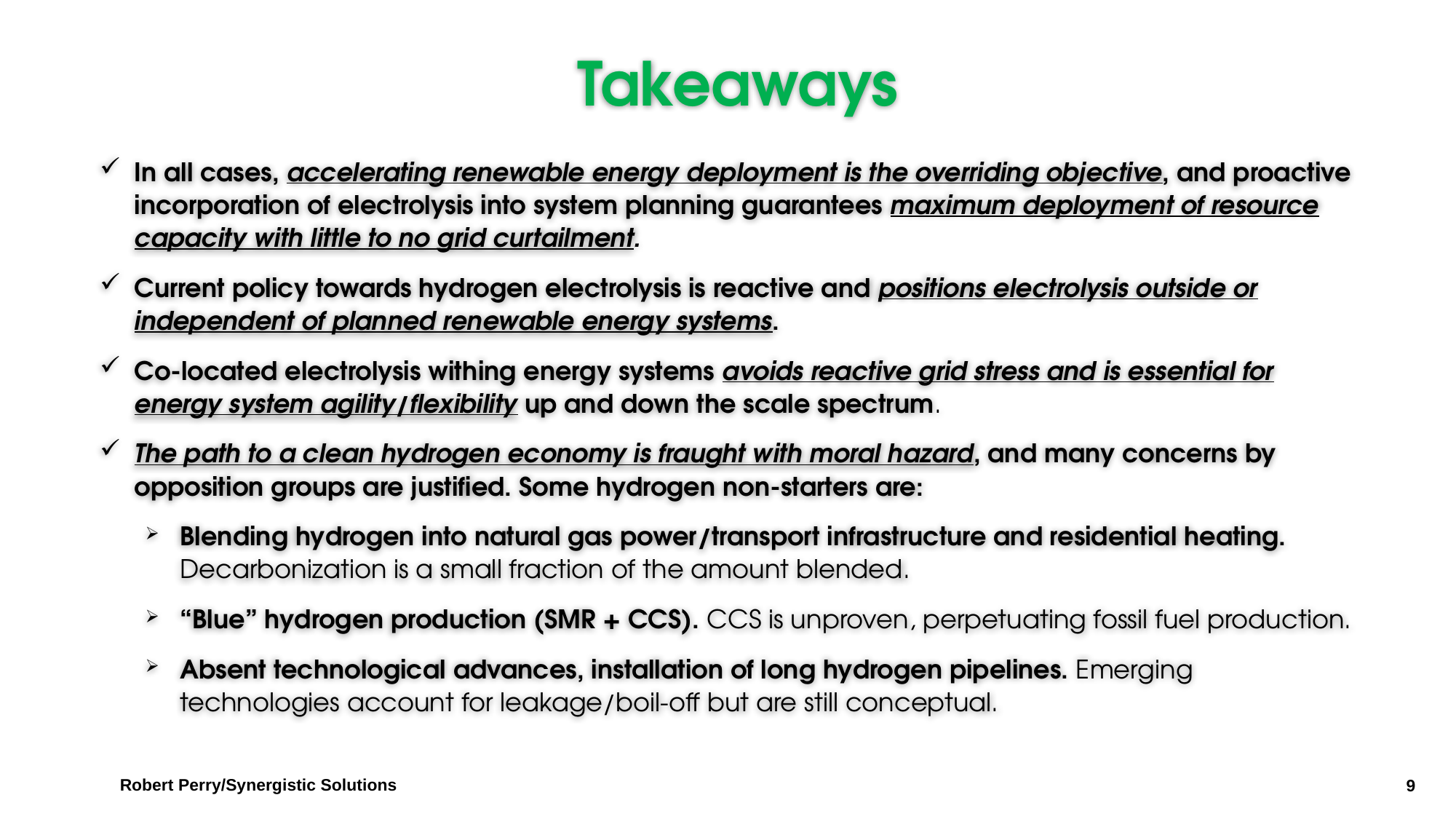

# Takeaways
In all cases, accelerating renewable energy deployment is the overriding objective, and proactive incorporation of electrolysis into system planning guarantees maximum deployment of resource capacity with little to no grid curtailment.
Current policy towards hydrogen electrolysis is reactive and positions electrolysis outside or independent of planned renewable energy systems.
Co-located electrolysis withing energy systems avoids reactive grid stress and is essential for energy system agility/flexibility up and down the scale spectrum.
The path to a clean hydrogen economy is fraught with moral hazard, and many concerns by opposition groups are justified. Some hydrogen non-starters are:
Blending hydrogen into natural gas power/transport infrastructure and residential heating. Decarbonization is a small fraction of the amount blended.
“Blue” hydrogen production (SMR + CCS). CCS is unproven, perpetuating fossil fuel production.
Absent technological advances, installation of long hydrogen pipelines. Emerging technologies account for leakage/boil-off but are still conceptual.

Robert Perry/Synergistic Solutions
9